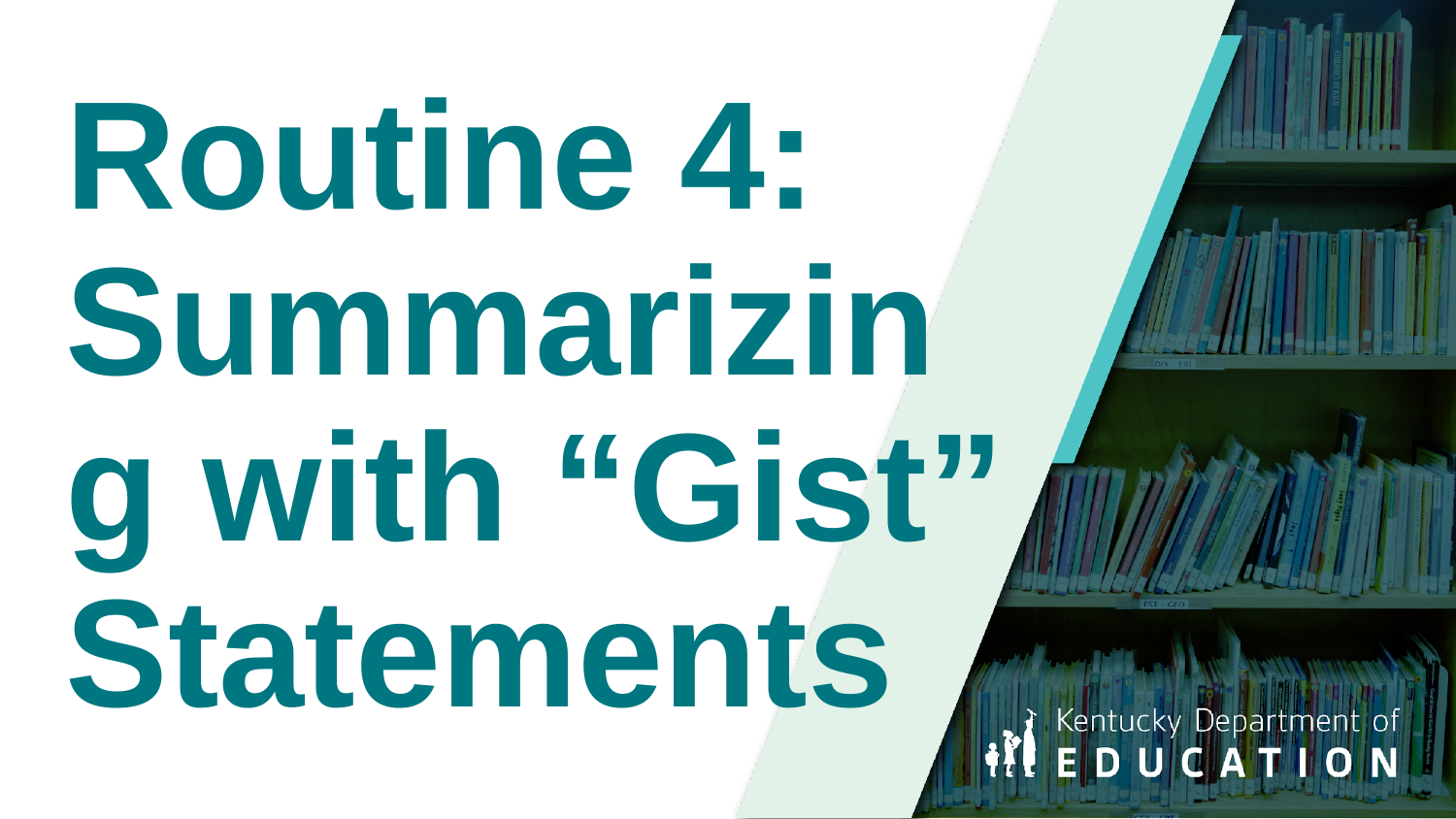

# Routine 4:
Summarizing with “Gist” Statements